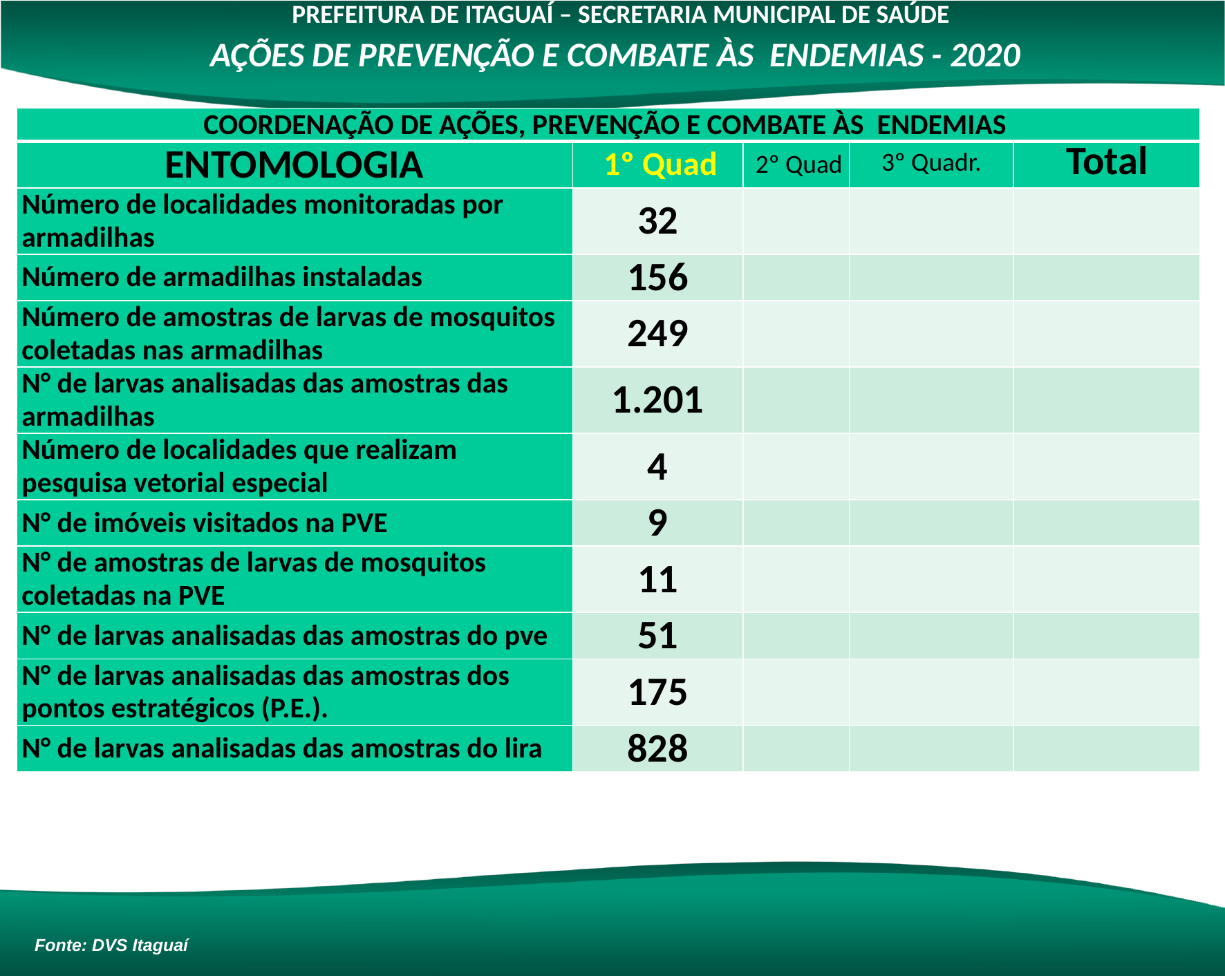

PREFEITURA DE ITAGUAÍ – SECRETARIA MUNICIPAL DE SAÚDE
AÇÕES DE PREVENÇÃO E COMBATE ÀS  ENDEMIAS - 2020
| COORDENAÇÃO DE AÇÕES, PREVENÇÃO E COMBATE ÀS ENDEMIAS |  |  |  |  |
| --- | --- | --- | --- | --- |
| ENTOMOLOGIA | 1º Quad | 2º Quad | 3º Quadr. | Total |
| Número de localidades monitoradas por armadilhas | 32 |  |  |  |
| Número de armadilhas instaladas | 156 |  |  |  |
| Número de amostras de larvas de mosquitos coletadas nas armadilhas | 249 |  |  |  |
| N° de larvas analisadas das amostras das armadilhas | 1.201 |  |  |  |
| Número de localidades que realizam pesquisa vetorial especial | 4 |  |  |  |
| N° de imóveis visitados na PVE | 9 |  |  |  |
| N° de amostras de larvas de mosquitos coletadas na PVE | 11 |  |  |  |
| N° de larvas analisadas das amostras do pve | 51 |  |  |  |
| N° de larvas analisadas das amostras dos pontos estratégicos (P.E.). | 175 |  |  |  |
| N° de larvas analisadas das amostras do lira | 828 |  |  |  |
Fonte: DVS Itaguaí